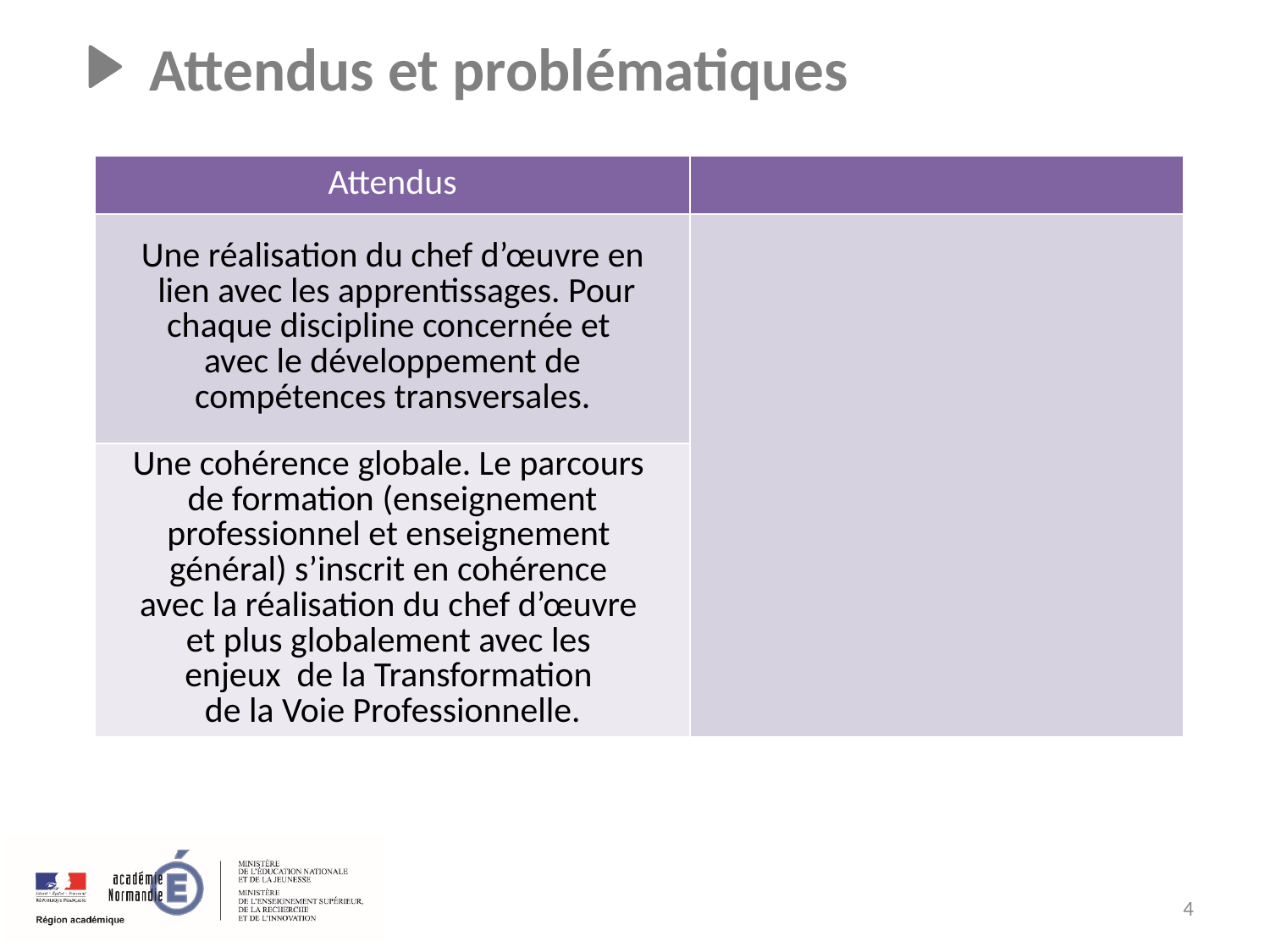

Attendus et problématiques
| Attendus |  |
| --- | --- |
| Une réalisation du chef d’œuvre en lien avec les apprentissages. Pour chaque discipline concernée et avec le développement de compétences transversales. |  |
| Une cohérence globale. Le parcours de formation (enseignement professionnel et enseignement général) s’inscrit en cohérence avec la réalisation du chef d’œuvre et plus globalement avec les enjeux de la Transformation de la Voie Professionnelle. |  |
4